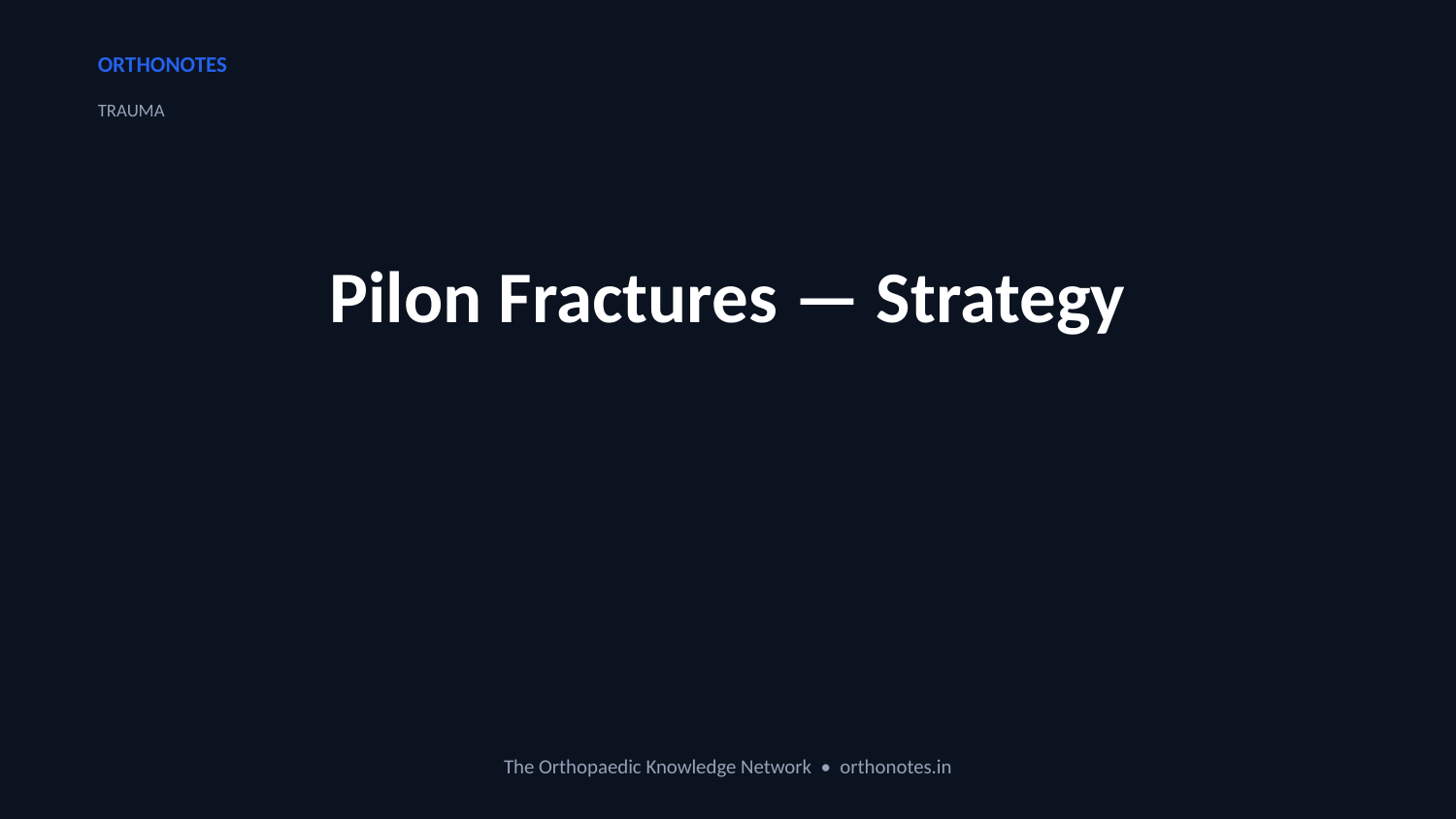

ORTHONOTES
TRAUMA
Pilon Fractures — Strategy
The Orthopaedic Knowledge Network  •  orthonotes.in